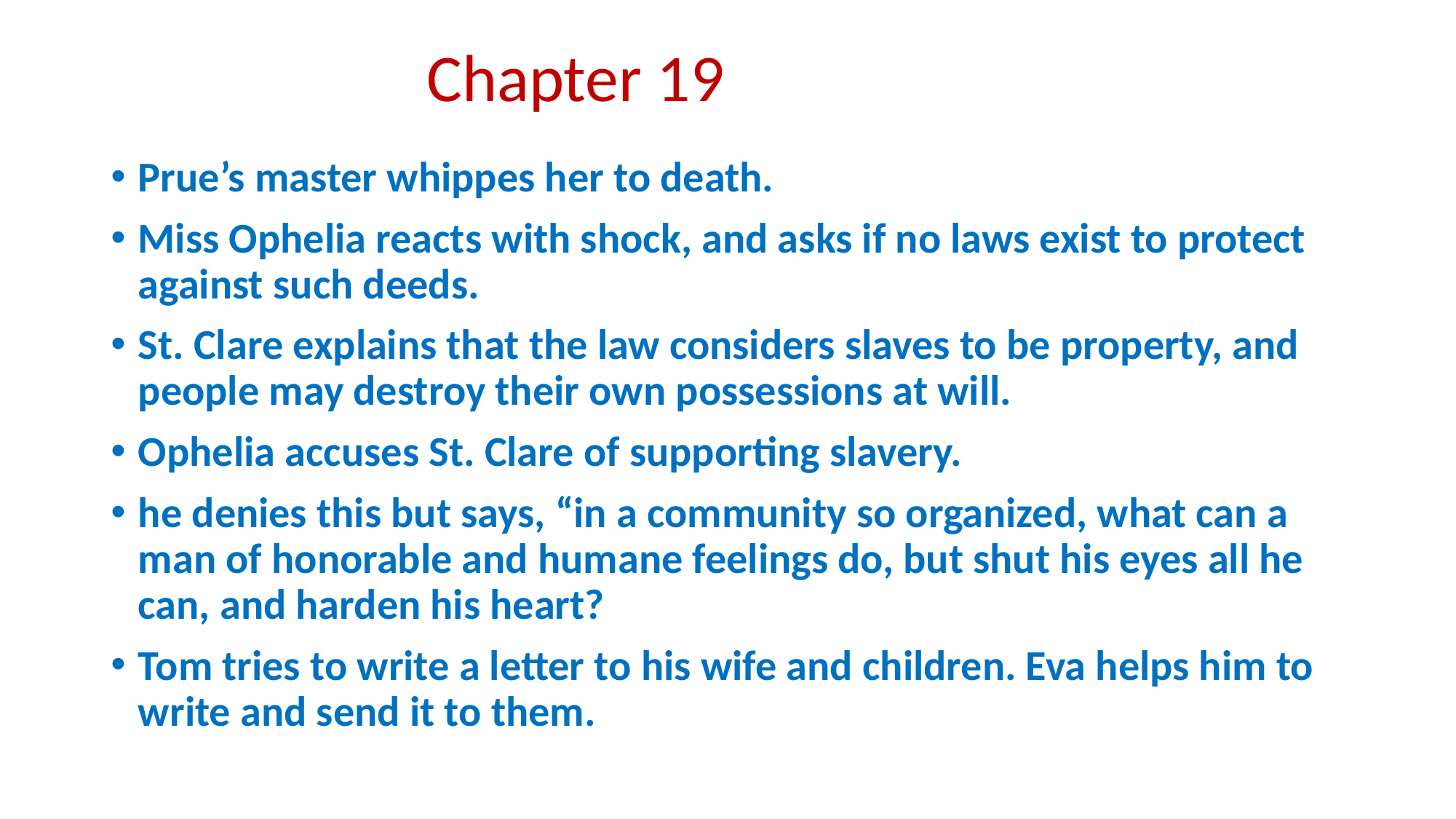

# Chapter 19
Prue’s master whippes her to death.
Miss Ophelia reacts with shock, and asks if no laws exist to protect against such deeds.
St. Clare explains that the law considers slaves to be property, and people may destroy their own possessions at will.
Ophelia accuses St. Clare of supporting slavery.
he denies this but says, “in a community so organized, what can a man of honorable and humane feelings do, but shut his eyes all he can, and harden his heart?
Tom tries to write a letter to his wife and children. Eva helps him to write and send it to them.